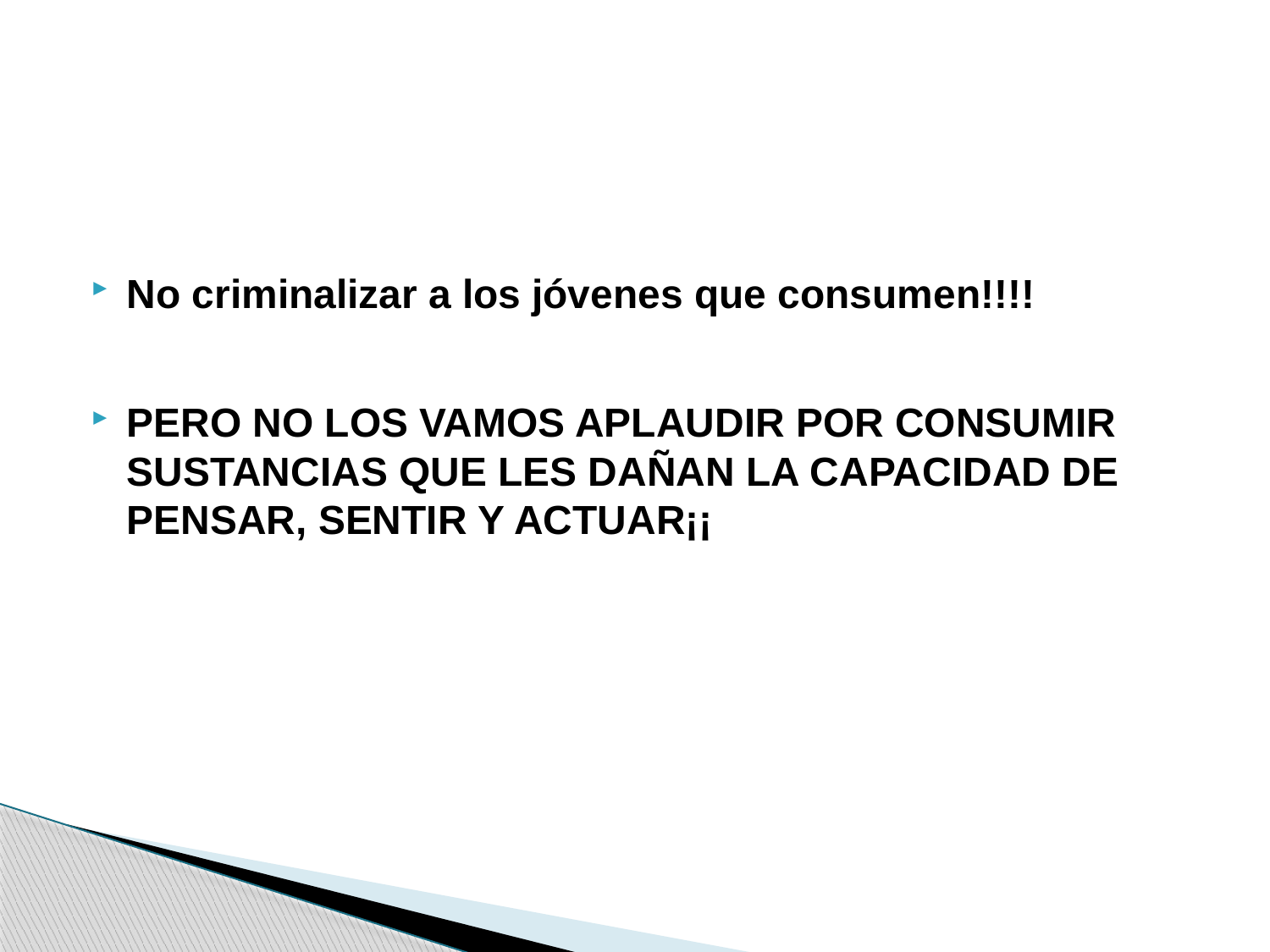

#

No criminalizar a los jóvenes que consumen!!!!

PERO NO LOS VAMOS APLAUDIR POR CONSUMIR SUSTANCIAS QUE LES DAÑAN LA CAPACIDAD DE PENSAR, SENTIR Y ACTUAR¡¡